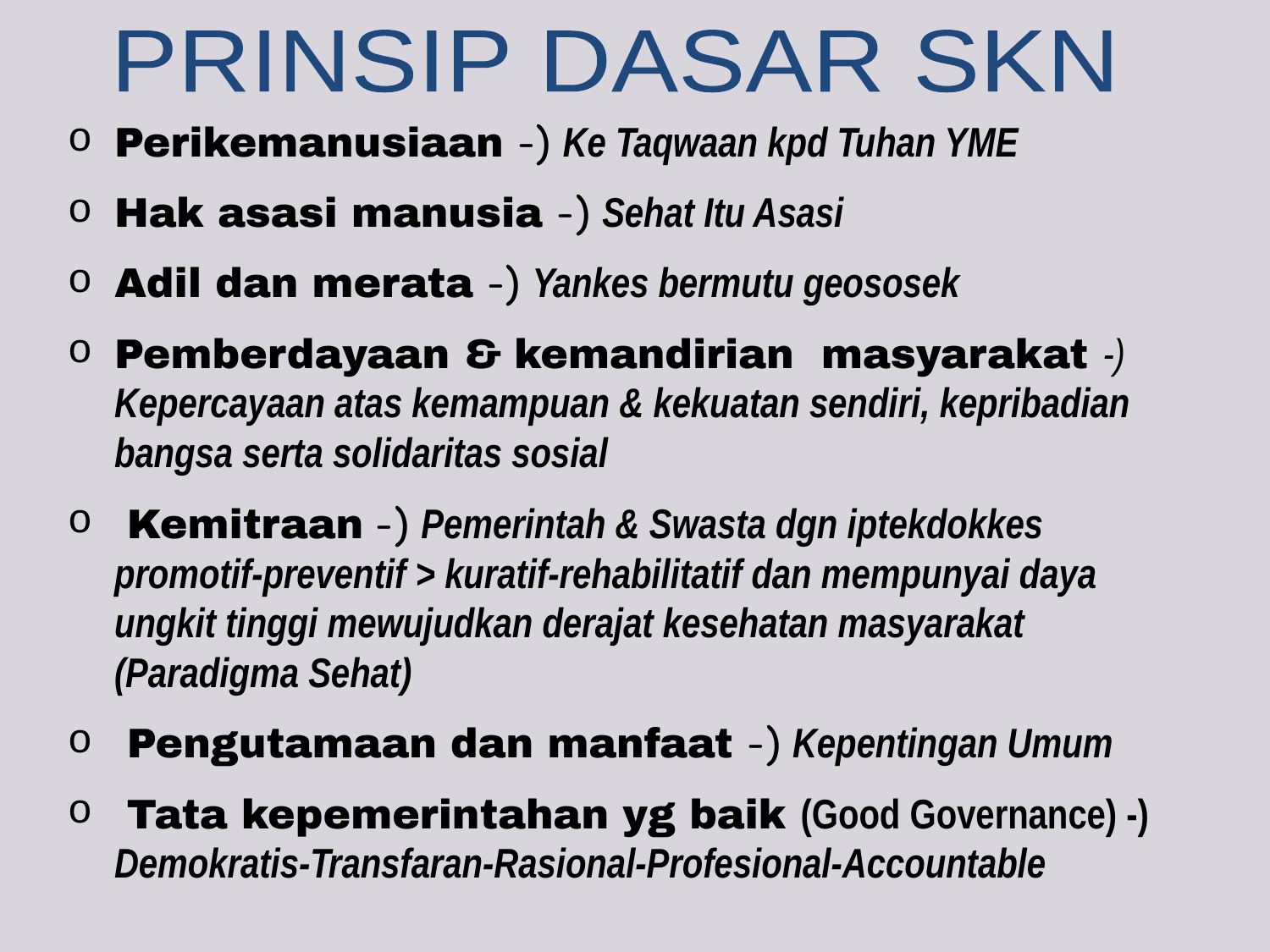

PRINSIP DASAR SKN
Perikemanusiaan -) Ke Taqwaan kpd Tuhan YME
Hak asasi manusia -) Sehat Itu Asasi
Adil dan merata -) Yankes bermutu geososek
Pemberdayaan & kemandirian  masyarakat -) Kepercayaan atas kemampuan & kekuatan sendiri, kepribadian bangsa serta solidaritas sosial
 Kemitraan -) Pemerintah & Swasta dgn iptekdokkes promotif-preventif > kuratif-rehabilitatif dan mempunyai daya ungkit tinggi mewujudkan derajat kesehatan masyarakat  (Paradigma Sehat)
 Pengutamaan dan manfaat -) Kepentingan Umum
 Tata kepemerintahan yg baik (Good Governance) -) Demokratis-Transfaran-Rasional-Profesional-Accountable